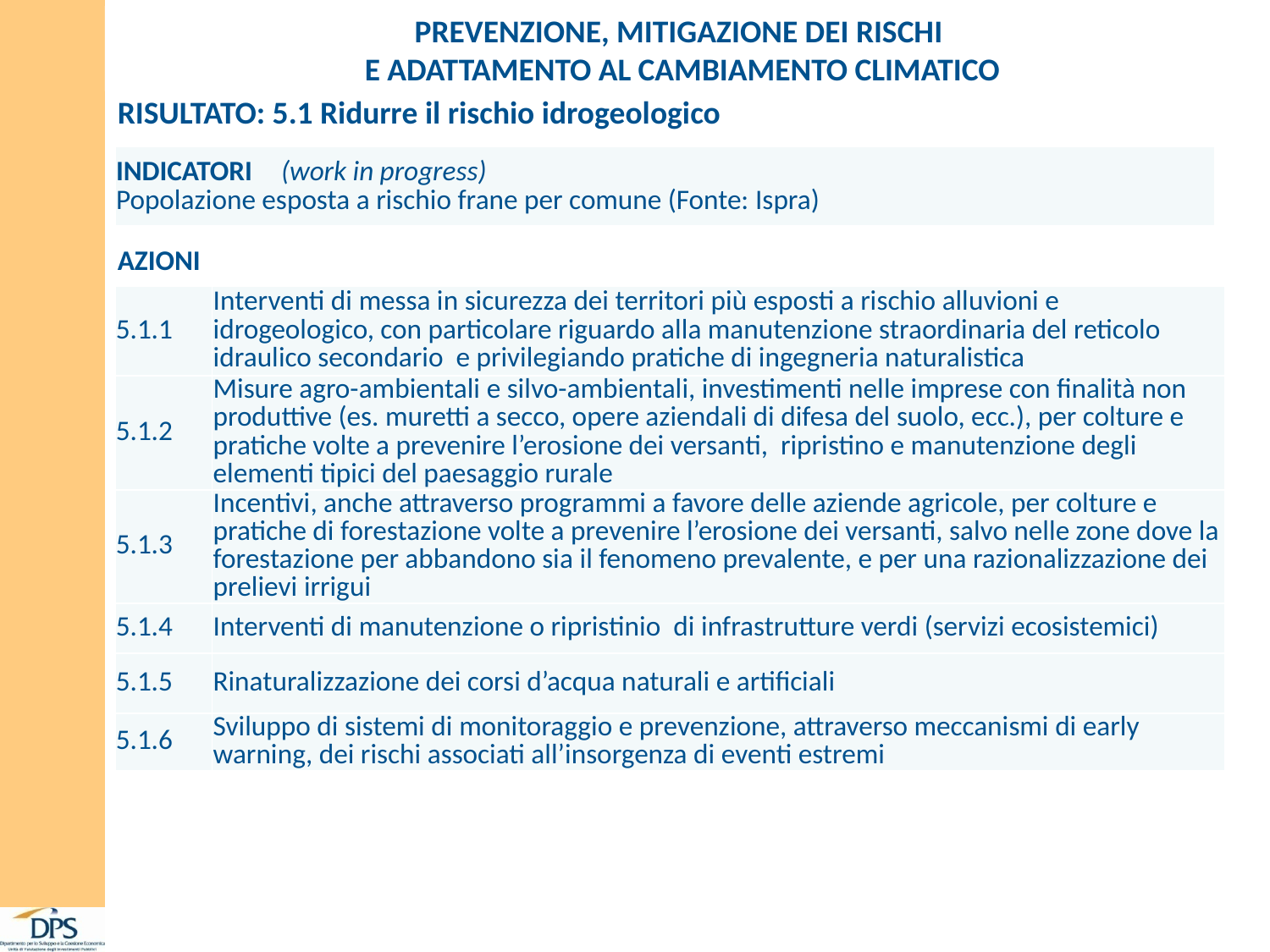

PREVENZIONE, MITIGAZIONE DEI RISCHI
E ADATTAMENTO AL CAMBIAMENTO CLIMATICO
RISULTATO: 5.1 Ridurre il rischio idrogeologico
| INDICATORI (work in progress) Popolazione esposta a rischio frane per comune (Fonte: Ispra) |
| --- |
AZIONI
| 5.1.1 | Interventi di messa in sicurezza dei territori più esposti a rischio alluvioni e idrogeologico, con particolare riguardo alla manutenzione straordinaria del reticolo idraulico secondario e privilegiando pratiche di ingegneria naturalistica |
| --- | --- |
| 5.1.2 | Misure agro-ambientali e silvo-ambientali, investimenti nelle imprese con finalità non produttive (es. muretti a secco, opere aziendali di difesa del suolo, ecc.), per colture e pratiche volte a prevenire l’erosione dei versanti, ripristino e manutenzione degli elementi tipici del paesaggio rurale |
| 5.1.3 | Incentivi, anche attraverso programmi a favore delle aziende agricole, per colture e pratiche di forestazione volte a prevenire l’erosione dei versanti, salvo nelle zone dove la forestazione per abbandono sia il fenomeno prevalente, e per una razionalizzazione dei prelievi irrigui |
| 5.1.4 | Interventi di manutenzione o ripristinio di infrastrutture verdi (servizi ecosistemici) |
| 5.1.5 | Rinaturalizzazione dei corsi d’acqua naturali e artificiali |
| 5.1.6 | Sviluppo di sistemi di monitoraggio e prevenzione, attraverso meccanismi di early warning, dei rischi associati all’insorgenza di eventi estremi |